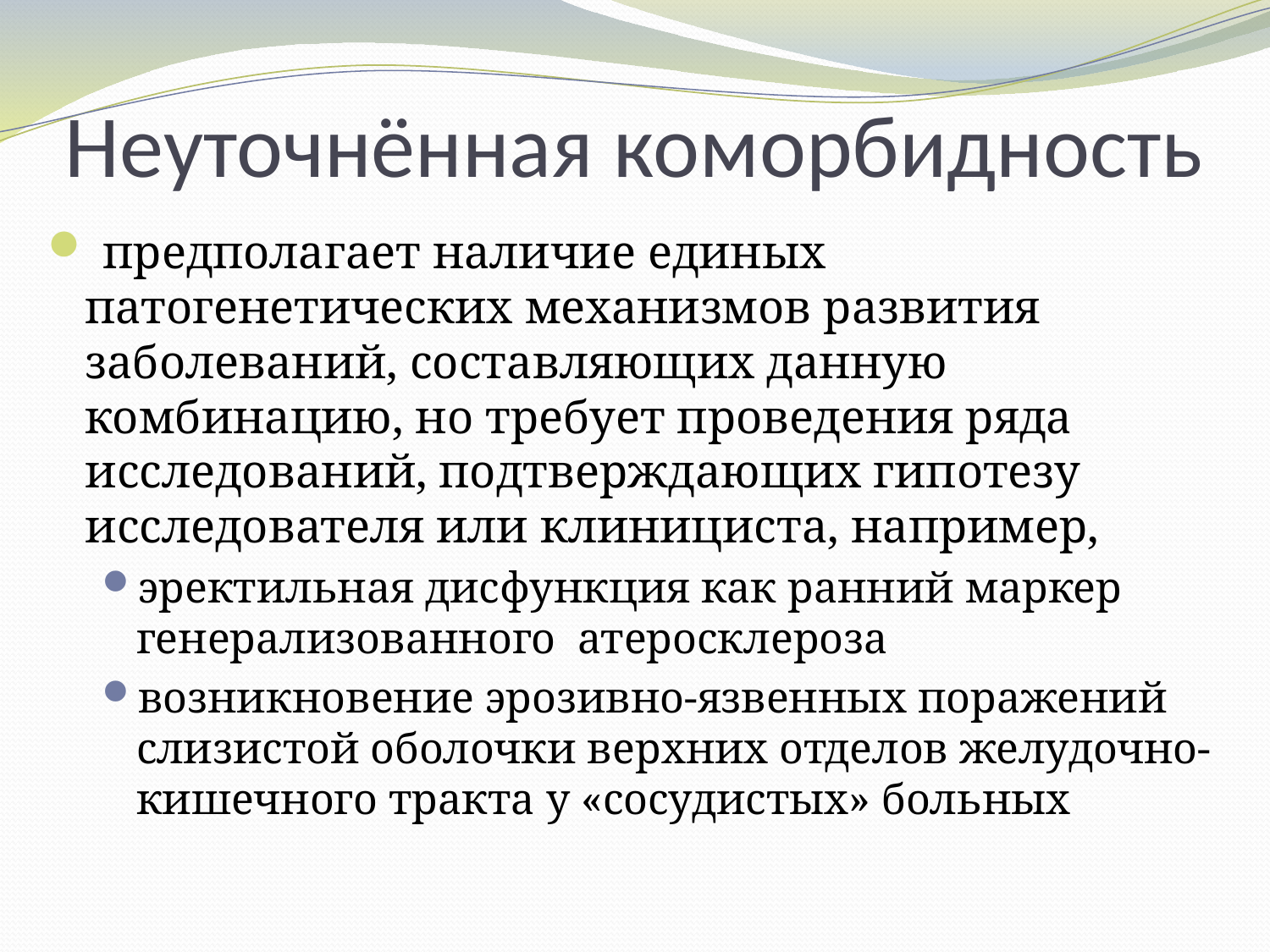

# Неуточнённая коморбидность
 предполагает наличие единых патогенетических механизмов развития заболеваний, составляющих данную комбинацию, но требует проведения ряда исследований, подтверждающих гипотезу исследователя или клинициста, например,
эректильная дисфункция как ранний маркер генерализованного  атеросклероза
возникновение эрозивно-язвенных поражений слизистой оболочки верхних отделов желудочно-кишечного тракта у «сосудистых» больных